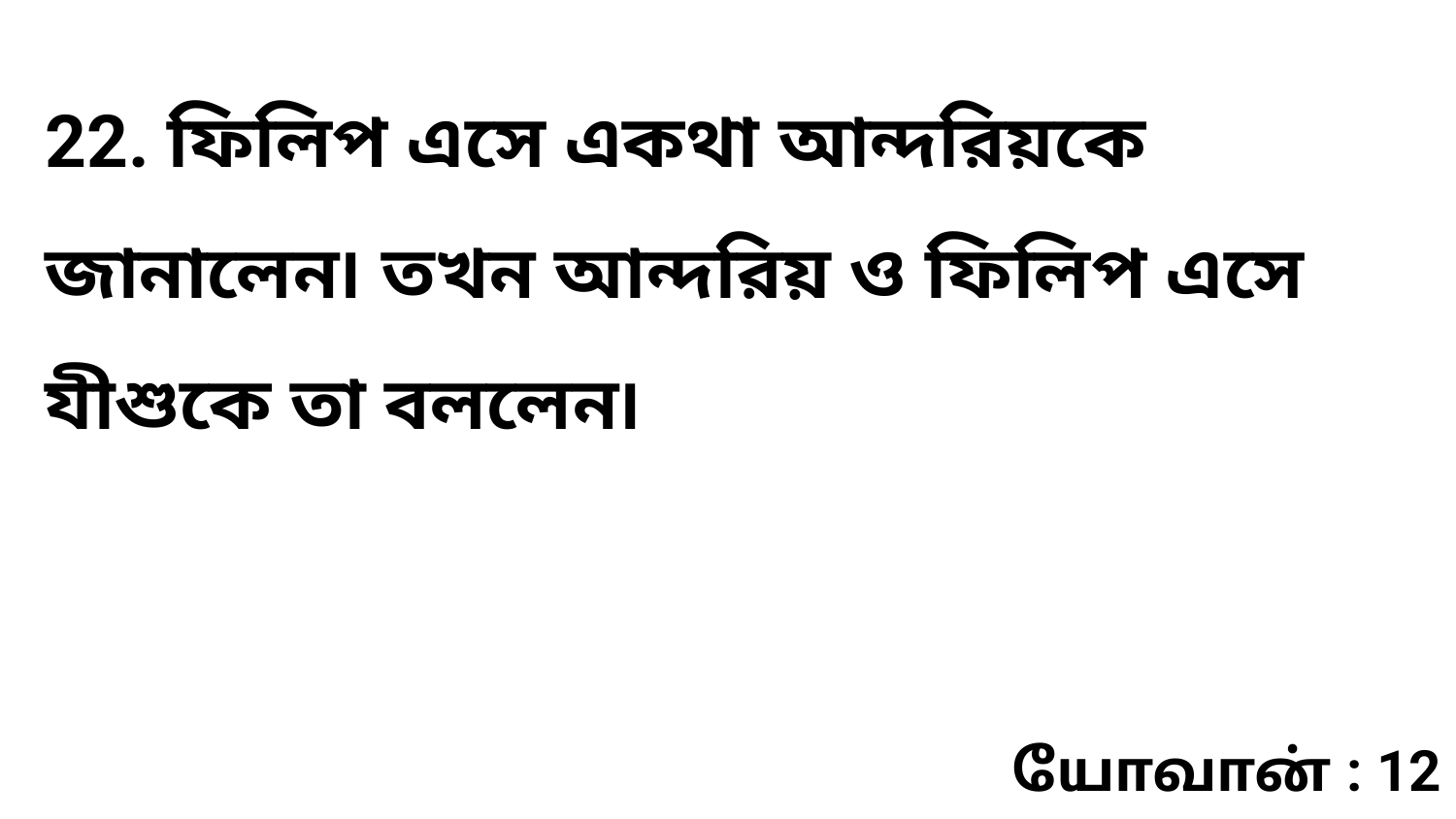

22. ফিলিপ এসে একথা আন্দরিয়কে জানালেন৷ তখন আন্দরিয় ও ফিলিপ এসে যীশুকে তা বললেন৷
யோவான் : 12